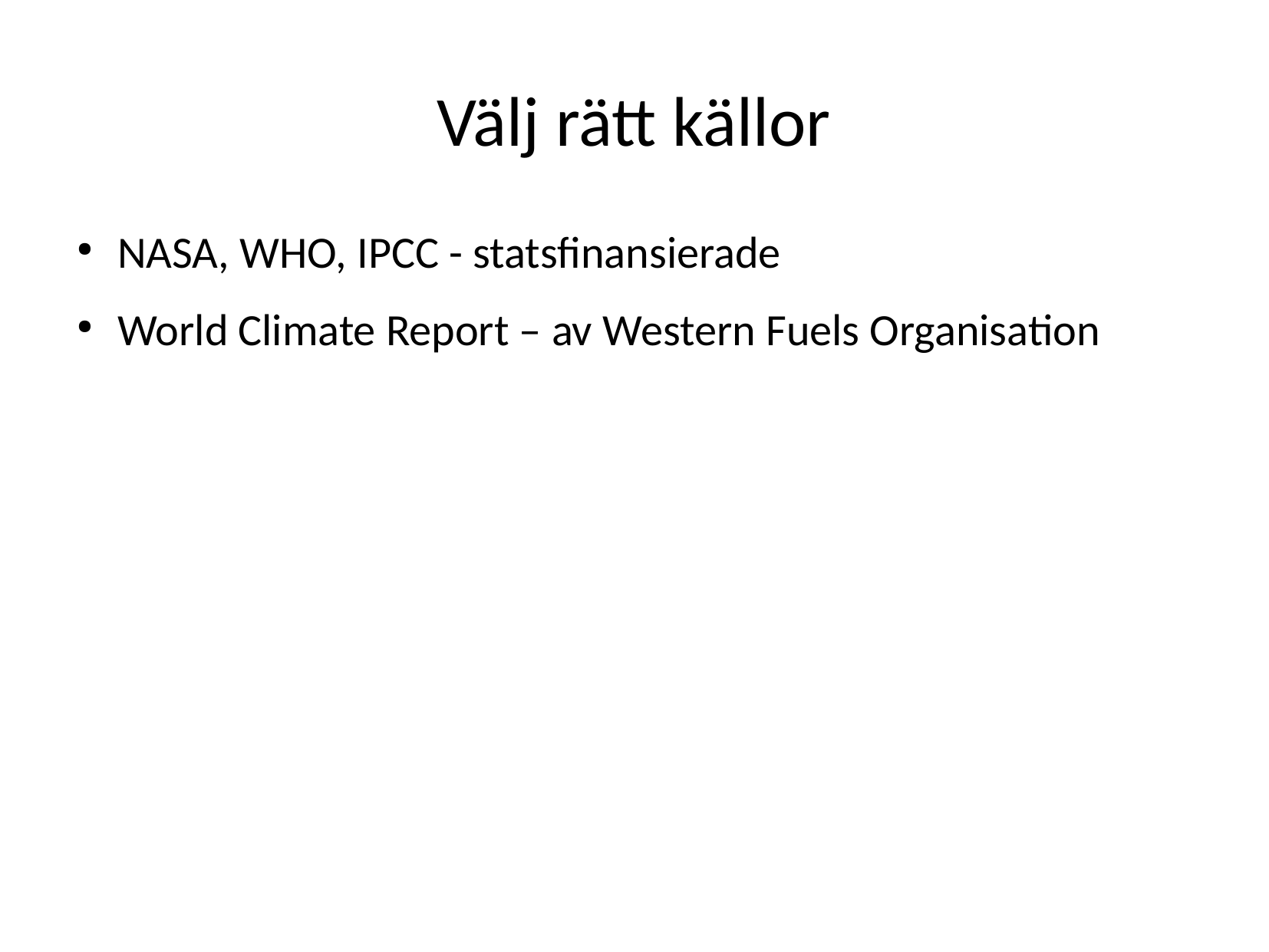

# Välj rätt källor
NASA, WHO, IPCC - statsfinansierade
World Climate Report – av Western Fuels Organisation